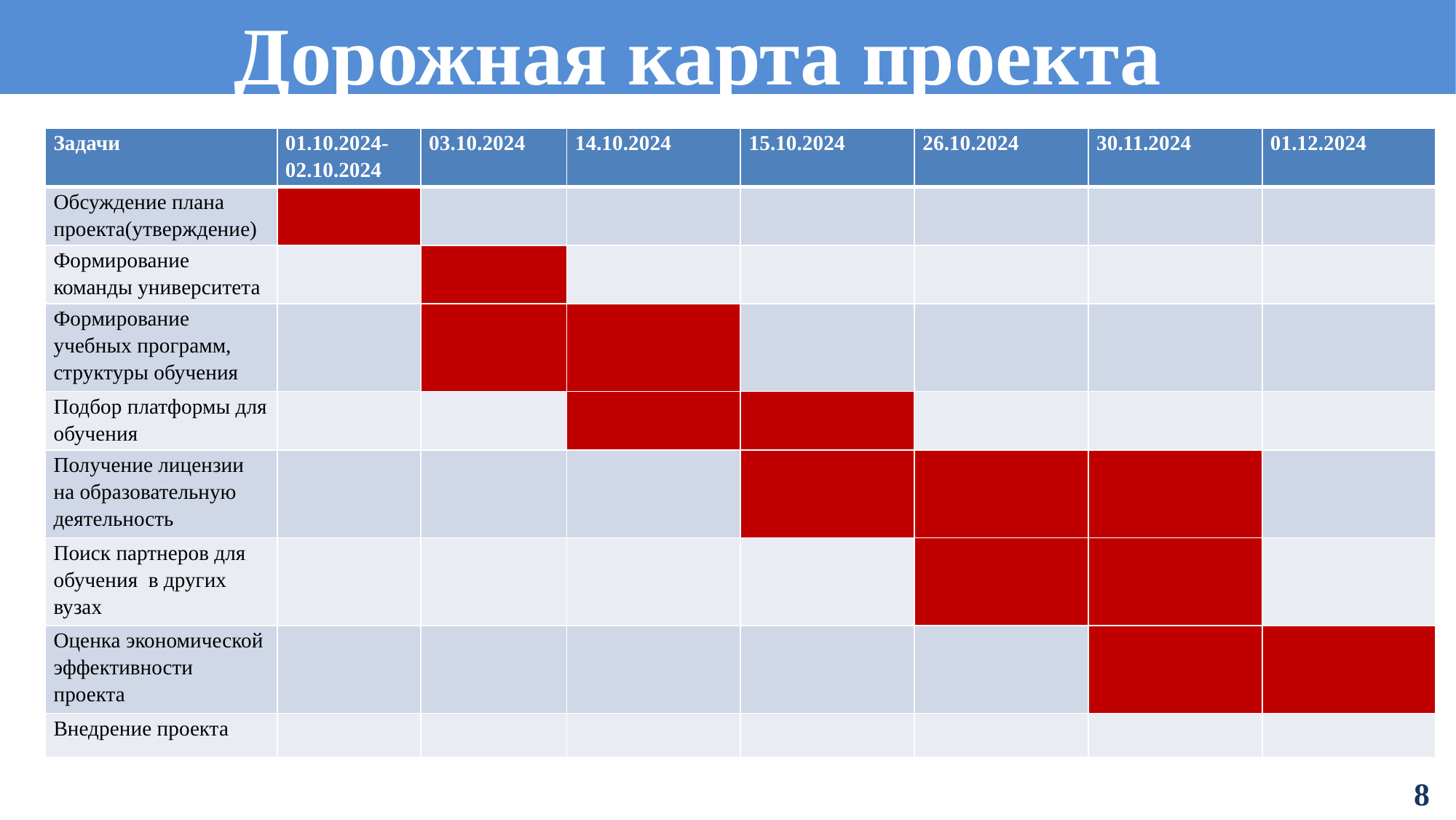

Дорожная карта проекта
#

| Задачи | 01.10.2024-02.10.2024 | 03.10.2024 | 14.10.2024 | 15.10.2024 | 26.10.2024 | 30.11.2024 | 01.12.2024 |
| --- | --- | --- | --- | --- | --- | --- | --- |
| Обсуждение плана проекта(утверждение) |  |  |  |  |  |  |  |
| Формирование команды университета |  |  |  |  |  |  |  |
| Формирование учебных программ, структуры обучения |  |  |  |  |  |  |  |
| Подбор платформы для обучения |  |  |  |  |  |  |  |
| Получение лицензии на образовательную деятельность |  |  |  |  |  |  |  |
| Поиск партнеров для обучения в других вузах |  |  |  |  |  |  |  |
| Оценка экономической эффективности проекта |  |  |  |  |  |  |  |
| Внедрение проекта |  |  |  |  |  |  |  |
8